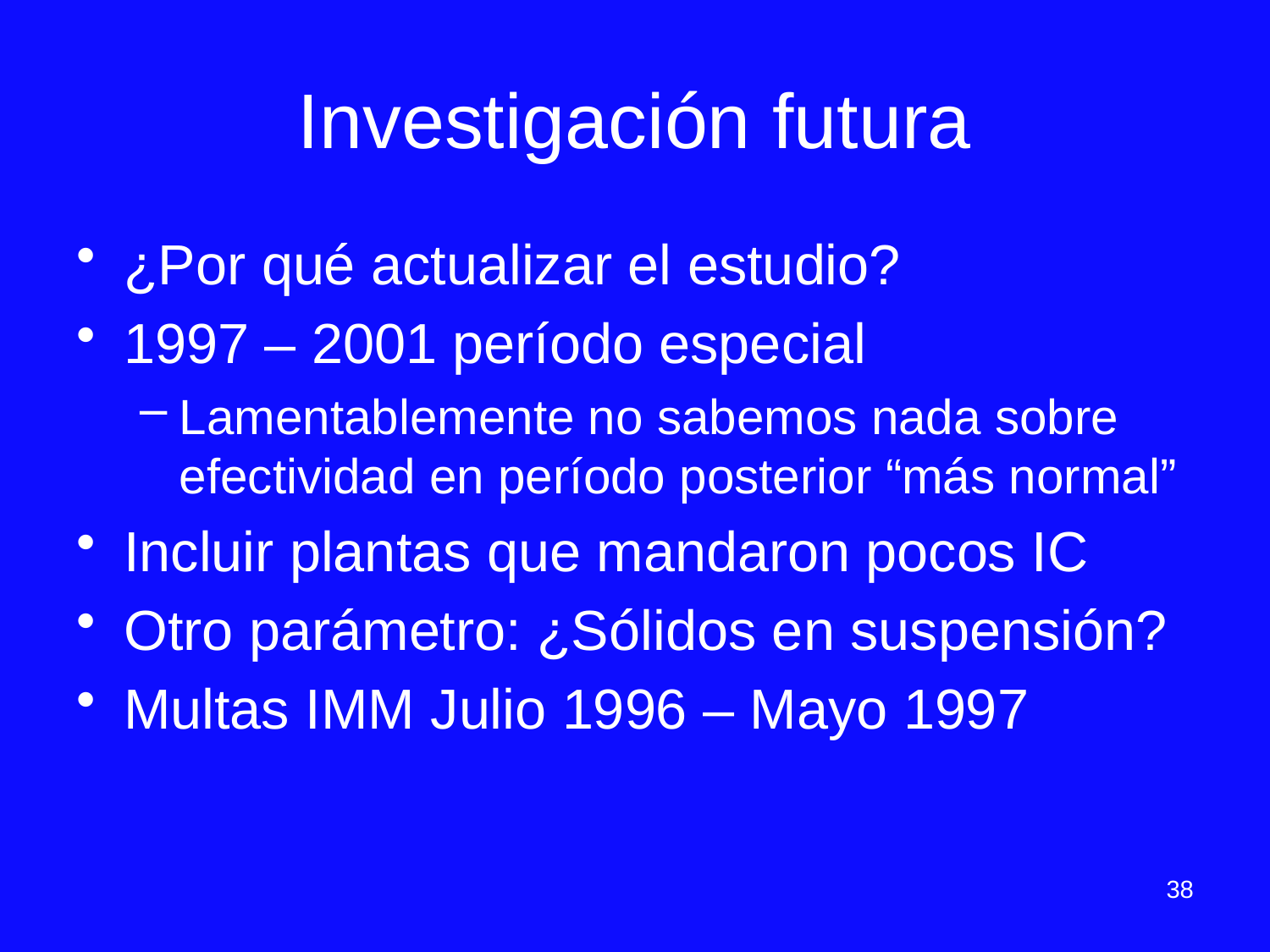

# Investigación futura
¿Por qué actualizar el estudio?
1997 – 2001 período especial
Lamentablemente no sabemos nada sobre efectividad en período posterior “más normal”
Incluir plantas que mandaron pocos IC
Otro parámetro: ¿Sólidos en suspensión?
Multas IMM Julio 1996 – Mayo 1997

38